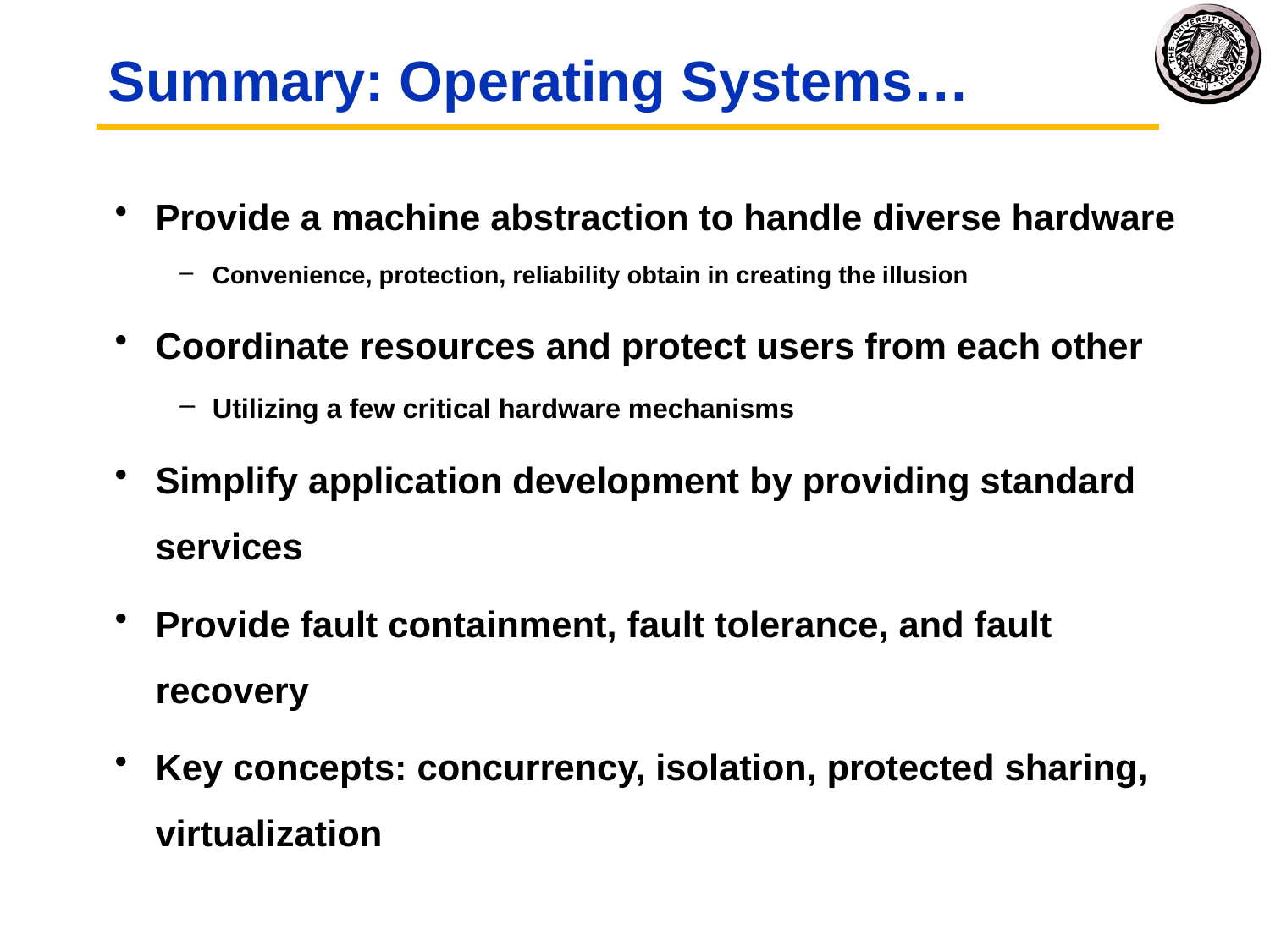

# Summary: Operating Systems…
Provide a machine abstraction to handle diverse hardware
Convenience, protection, reliability obtain in creating the illusion
Coordinate resources and protect users from each other
Utilizing a few critical hardware mechanisms
Simplify application development by providing standard services
Provide fault containment, fault tolerance, and fault recovery
Key concepts: concurrency, isolation, protected sharing, virtualization